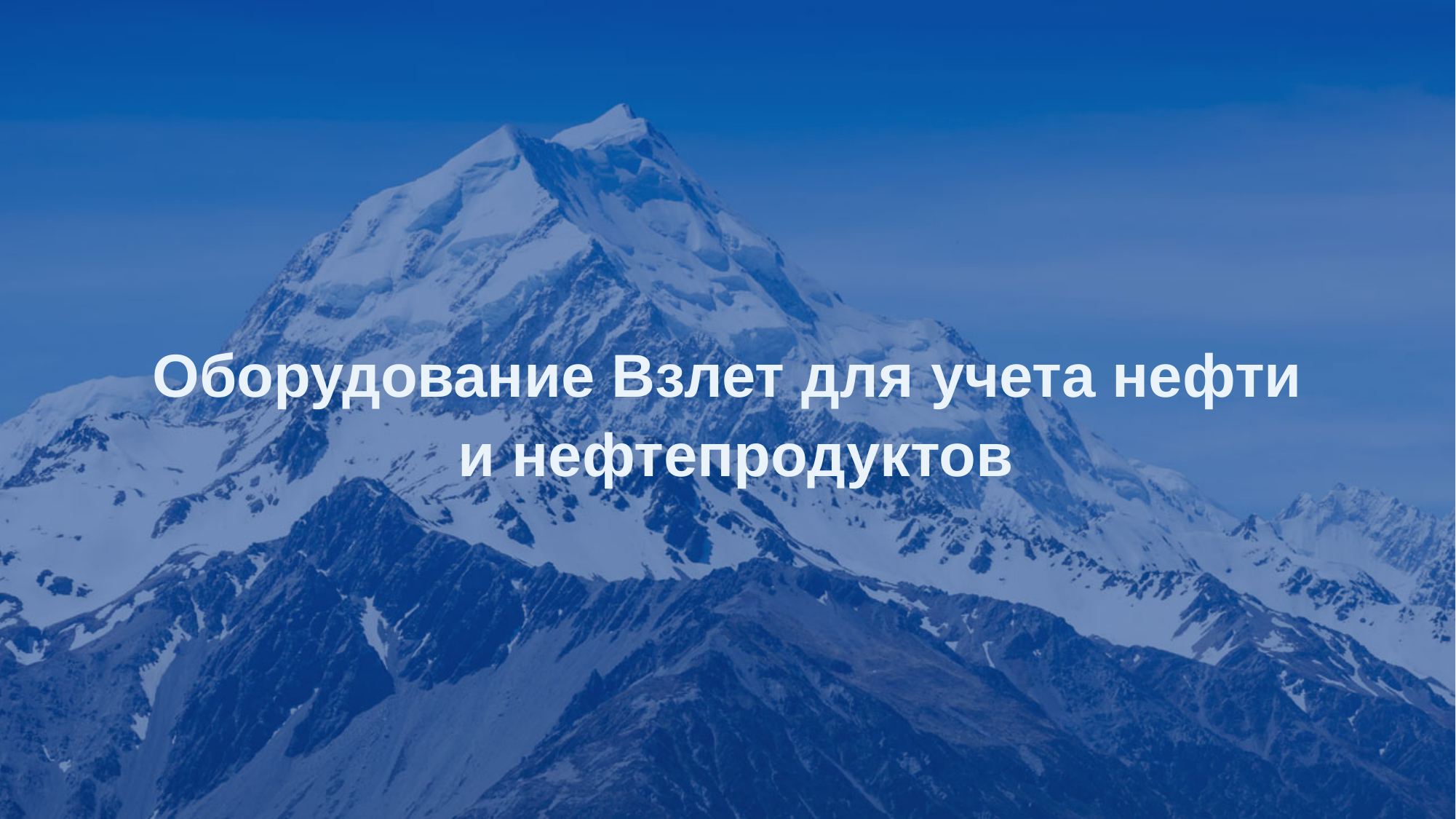

# Оборудование Взлет для учета нефти и нефтепродуктов